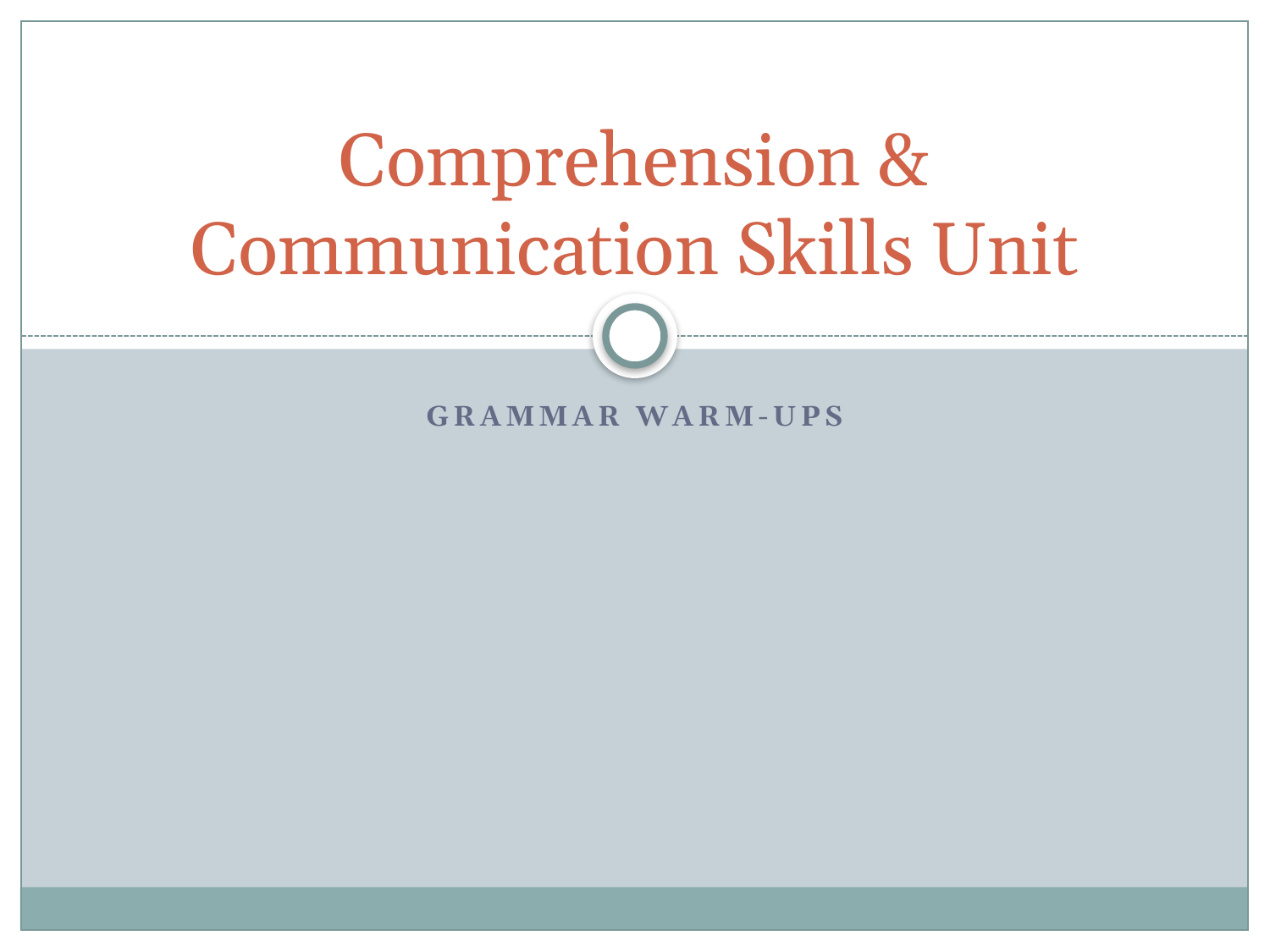

# Comprehension & Communication Skills Unit
Grammar Warm-ups